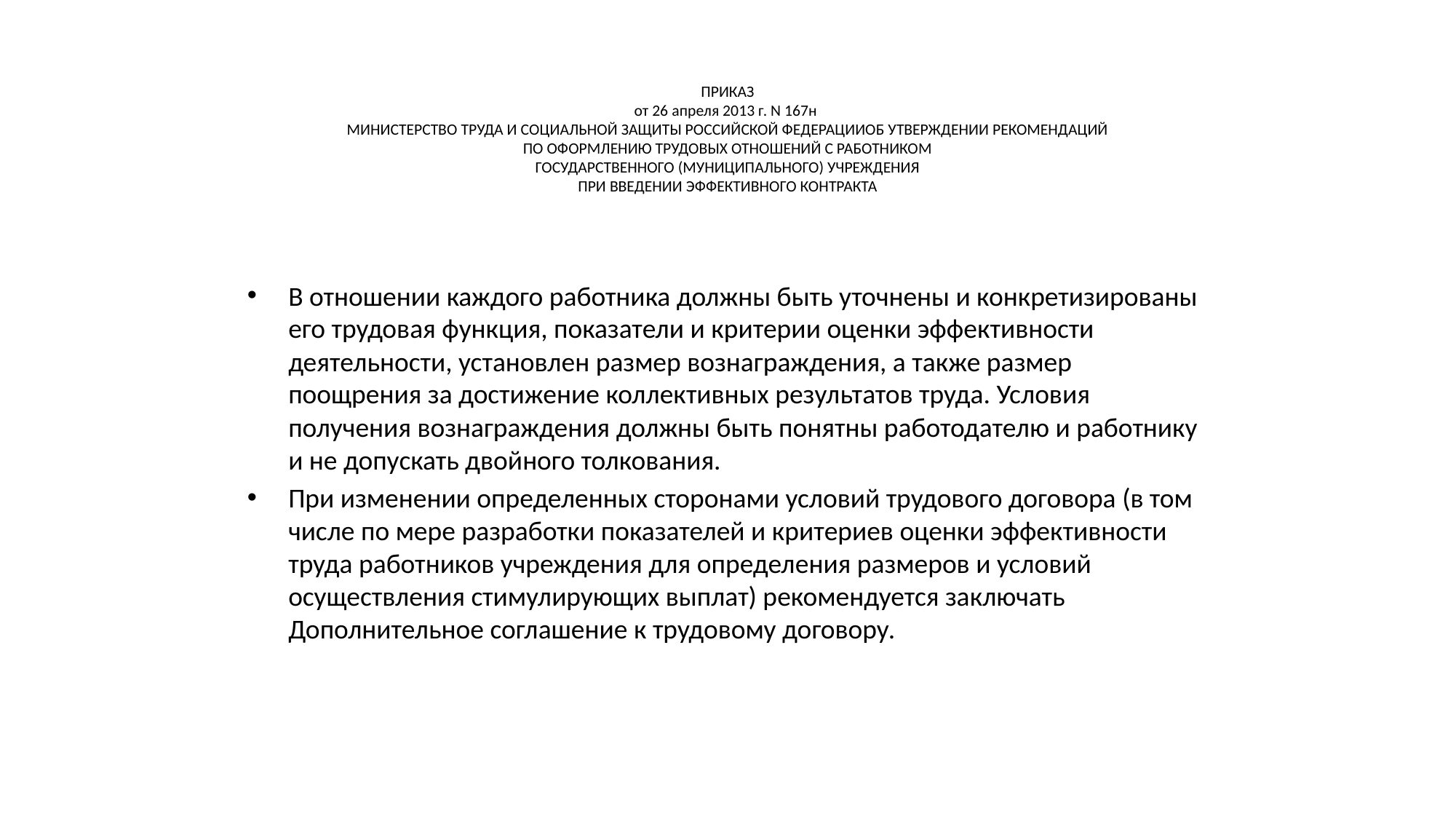

# ПРИКАЗ от 26 апреля 2013 г. N 167н  МИНИСТЕРСТВО ТРУДА И СОЦИАЛЬНОЙ ЗАЩИТЫ РОССИЙСКОЙ ФЕДЕРАЦИИОБ УТВЕРЖДЕНИИ РЕКОМЕНДАЦИЙ ПО ОФОРМЛЕНИЮ ТРУДОВЫХ ОТНОШЕНИЙ С РАБОТНИКОМ ГОСУДАРСТВЕННОГО (МУНИЦИПАЛЬНОГО) УЧРЕЖДЕНИЯ ПРИ ВВЕДЕНИИ ЭФФЕКТИВНОГО КОНТРАКТА
В отношении каждого работника должны быть уточнены и конкретизированы его трудовая функция, показатели и критерии оценки эффективности деятельности, установлен размер вознаграждения, а также размер поощрения за достижение коллективных результатов труда. Условия получения вознаграждения должны быть понятны работодателю и работнику и не допускать двойного толкования.
При изменении определенных сторонами условий трудового договора (в том числе по мере разработки показателей и критериев оценки эффективности труда работников учреждения для определения размеров и условий осуществления стимулирующих выплат) рекомендуется заключать Дополнительное соглашение к трудовому договору.